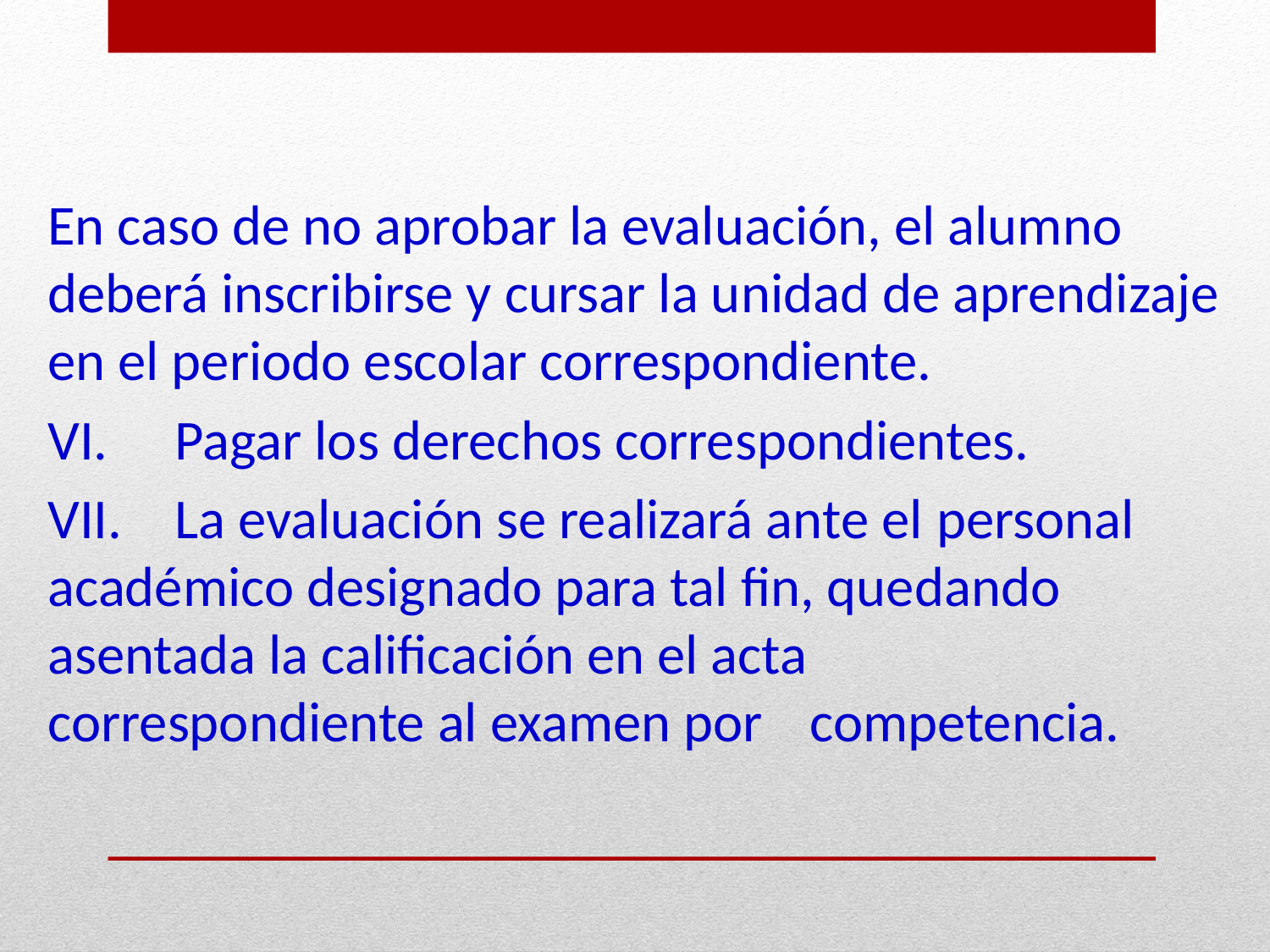

En caso de no aprobar la evaluación, el alumno deberá inscribirse y cursar la unidad de aprendizaje en el periodo escolar correspondiente.
VI.	Pagar los derechos correspondientes.
VII.	La evaluación se realizará ante el 	personal 	académico designado para tal fin, quedando 	asentada la calificación en el acta 	correspondiente al examen por 	competencia.